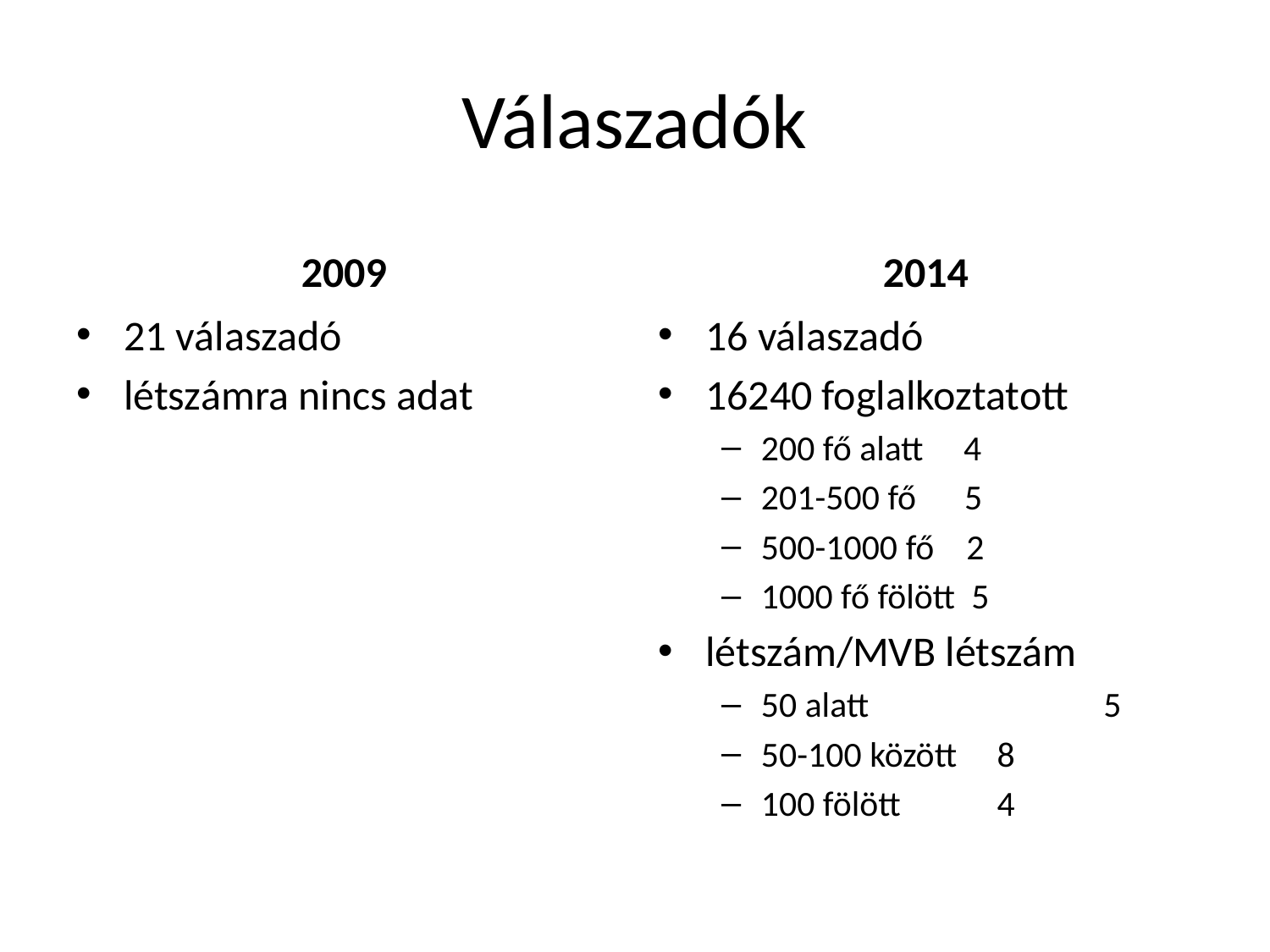

# Válaszadók
2009
2014
21 válaszadó
létszámra nincs adat
16 válaszadó
16240 foglalkoztatott
200 fő alatt     4
201-500 fő      5
500-1000 fő    2
1000 fő fölött  5
létszám/MVB létszám
50 alatt     	           5
50-100 között     8
100 fölött            4